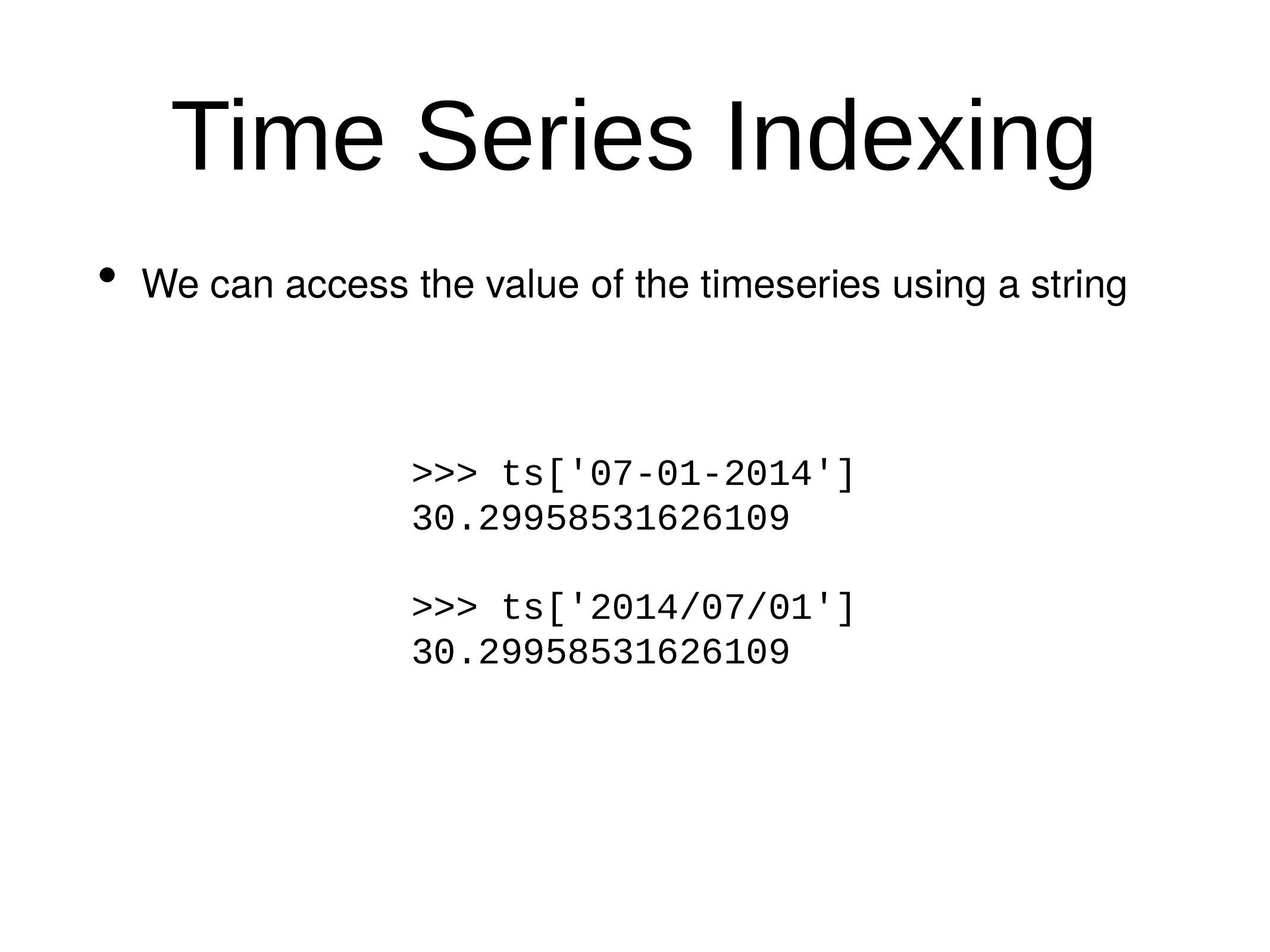

# Time Series Indexing
We can access the value of the timeseries using a string
>>> ts['07-01-2014']
30.29958531626109

>>> ts['2014/07/01']
30.29958531626109